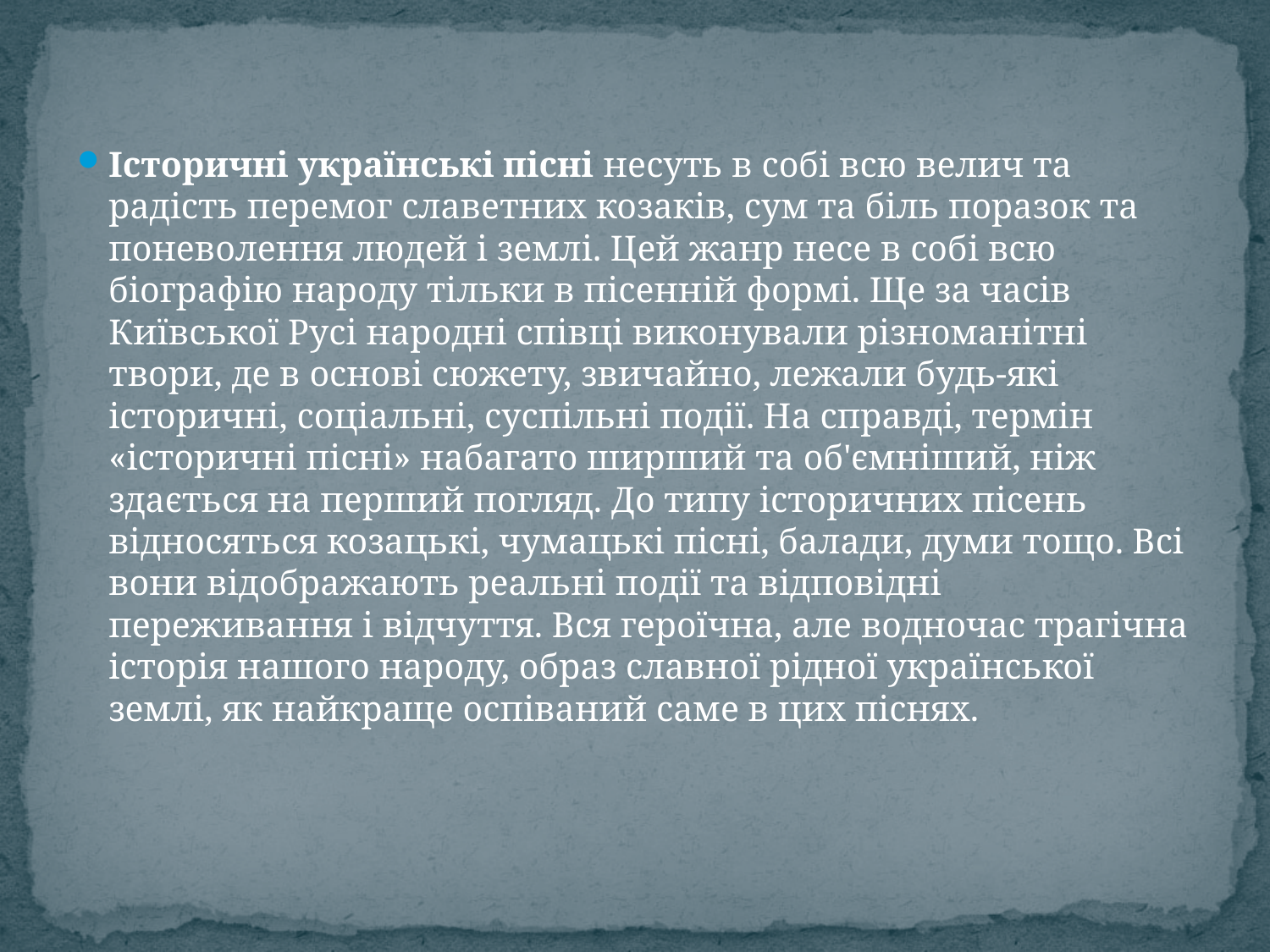

#
Історичні українські пісні несуть в собі всю велич та радість перемог славетних козаків, сум та біль поразок та поневолення людей і землі. Цей жанр несе в собі всю біографію народу тільки в пісенній формі. Ще за часів Київської Русі народні співці виконували різноманітні твори, де в основі сюжету, звичайно, лежали будь-які історичні, соціальні, суспільні події. На справді, термін «історичні пісні» набагато ширший та об'ємніший, ніж здається на перший погляд. До типу історичних пісень відносяться козацькі, чумацькі пісні, балади, думи тощо. Всі вони відображають реальні події та відповідні переживання і відчуття. Вся героїчна, але водночас трагічна історія нашого народу, образ славної рідної української землі, як найкраще оспіваний саме в цих піснях.